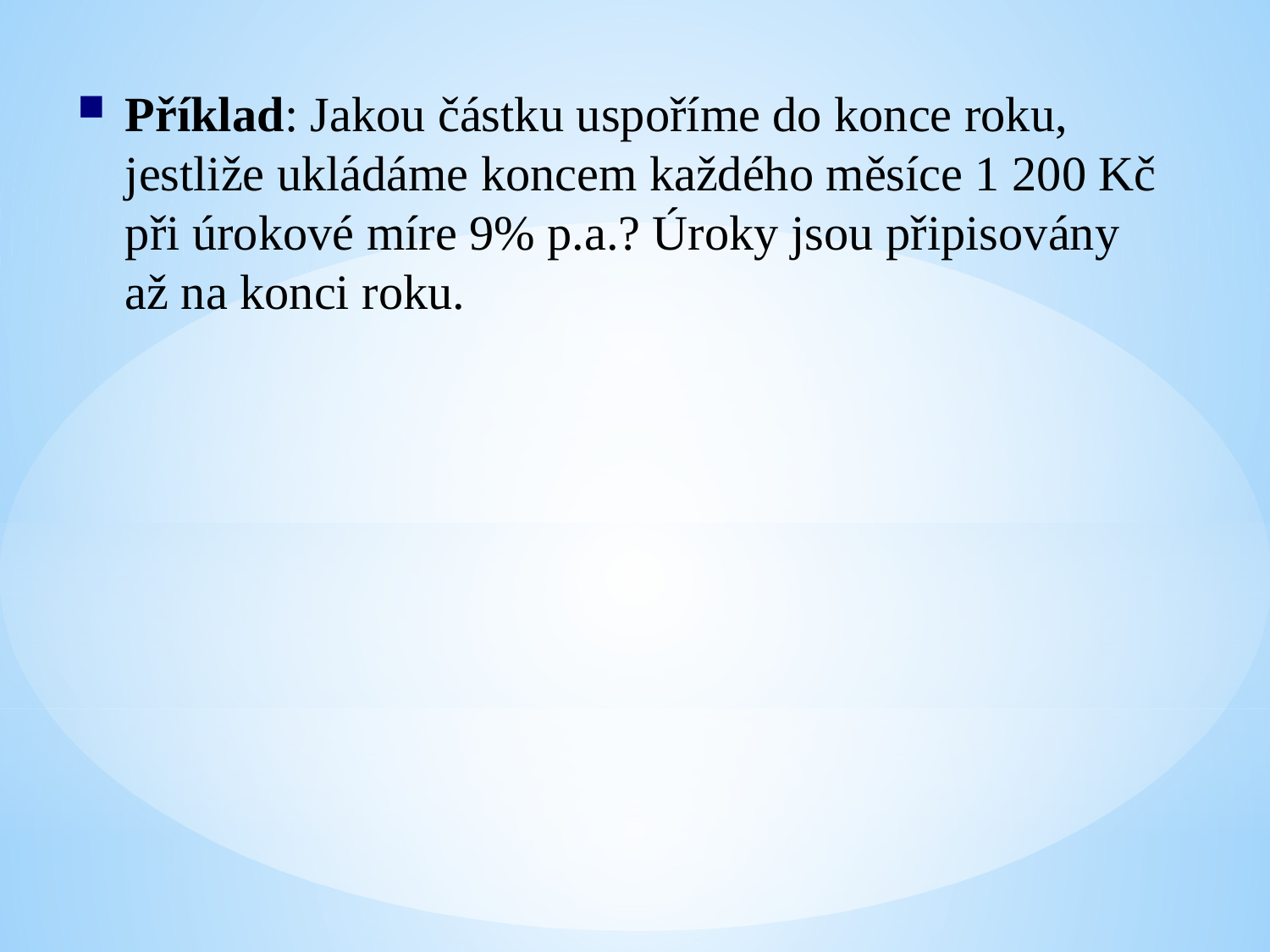

Příklad: Jakou částku uspoříme do konce roku, jestliže ukládáme koncem každého měsíce 1 200 Kč při úrokové míre 9% p.a.? Úroky jsou připisovány až na konci roku.